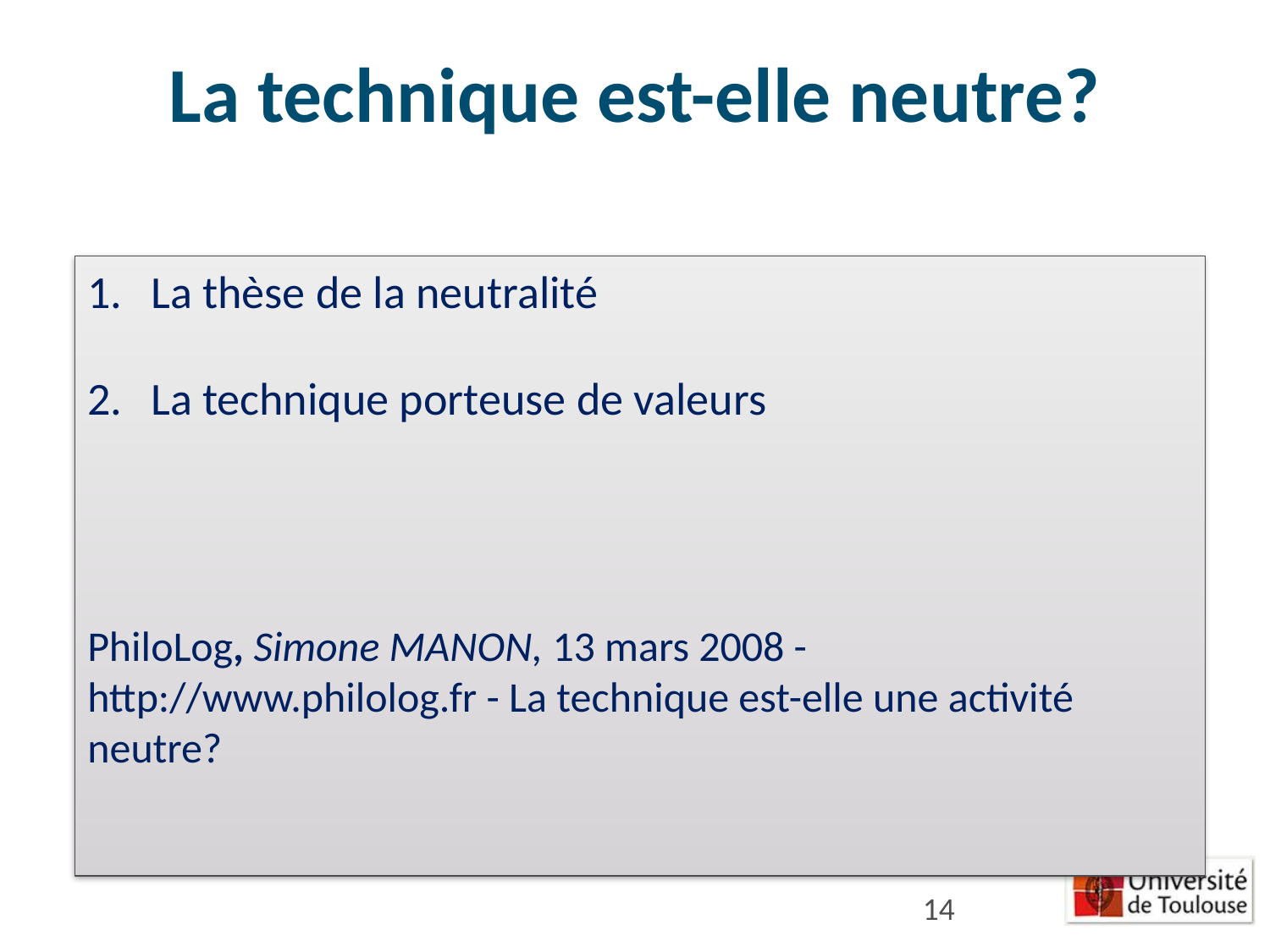

# La technique est-elle neutre?
La thèse de la neutralité
La technique porteuse de valeurs

PhiloLog, Simone MANON, 13 mars 2008 - http://www.philolog.fr - La technique est-elle une activité neutre?
14